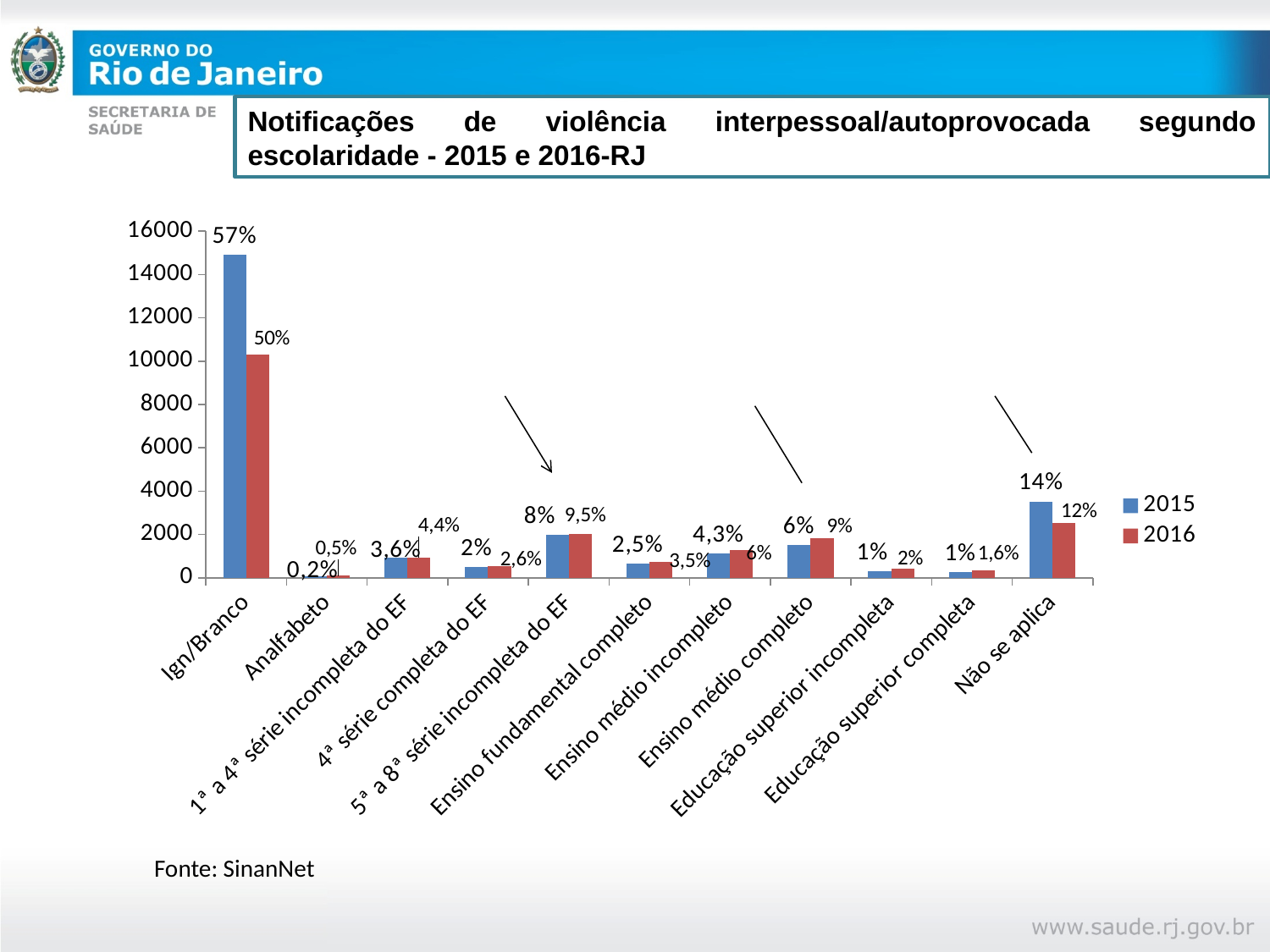

Notificações de violência interpessoal/autoprovocada segundo escolaridade - 2015 e 2016-RJ

### Chart

| Category | 2015 | 2016 |
|---|---|---|
| Ign/Branco | 14918.0 | 10298.0 |
| Analfabeto | 70.0 | 99.0 |
| 1ª a 4ª série incompleta do EF | 926.0 | 931.0 |
| 4ª série completa do EF | 511.0 | 554.0 |
| 5ª a 8ª série incompleta do EF | 1984.0 | 2007.0 |
| Ensino fundamental completo | 640.0 | 737.0 |
| Ensino médio incompleto | 1107.0 | 1271.0 |
| Ensino médio completo | 1516.0 | 1811.0 |
| Educação superior incompleta | 288.0 | 416.0 |
| Educação superior completa | 252.0 | 346.0 |
| Não se aplica | 3525.0 | 2512.0 |
 Fonte: SinanNet